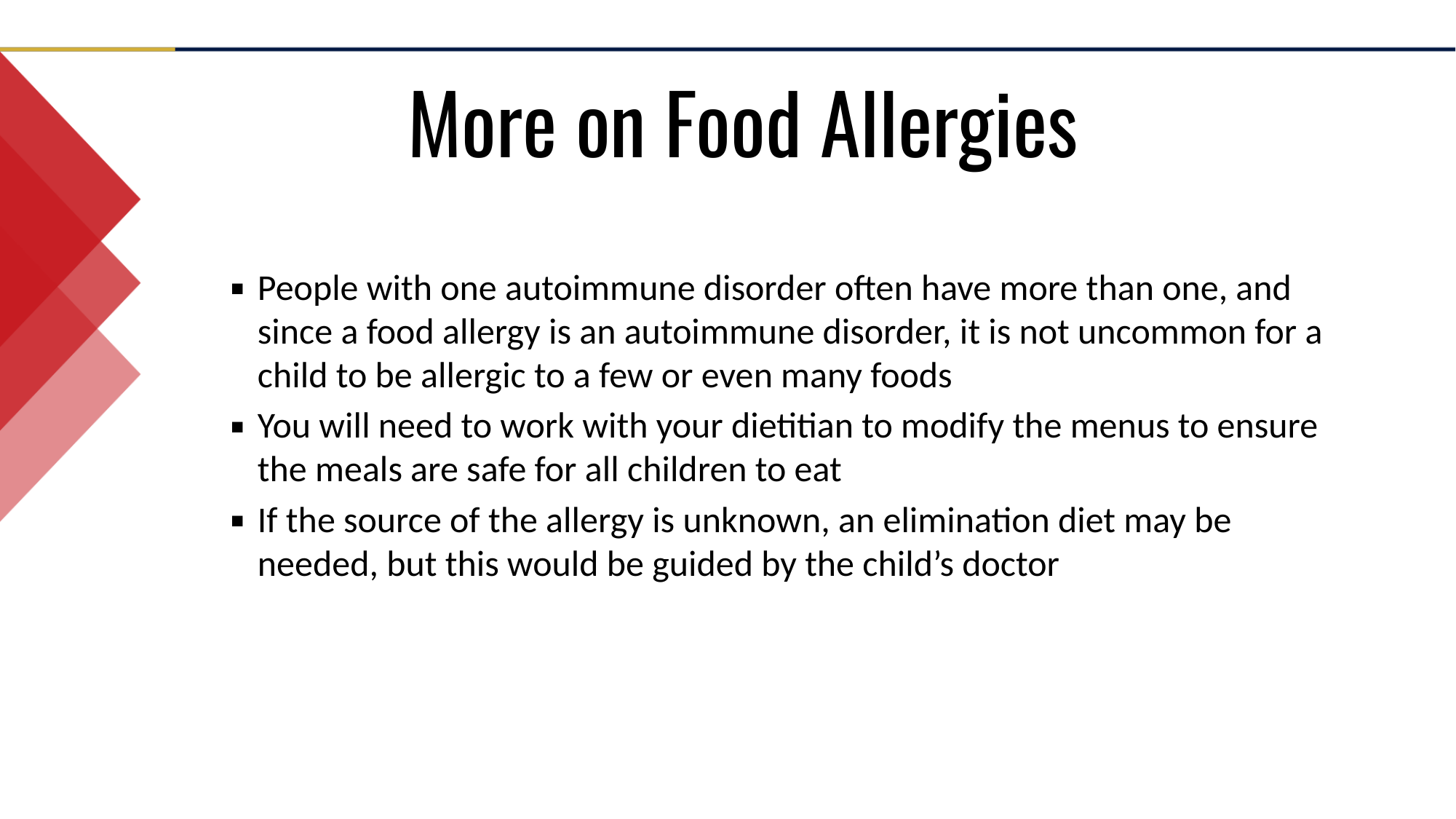

More on Food Allergies
People with one autoimmune disorder often have more than one, and since a food allergy is an autoimmune disorder, it is not uncommon for a child to be allergic to a few or even many foods
You will need to work with your dietitian to modify the menus to ensure the meals are safe for all children to eat
If the source of the allergy is unknown, an elimination diet may be needed, but this would be guided by the child’s doctor